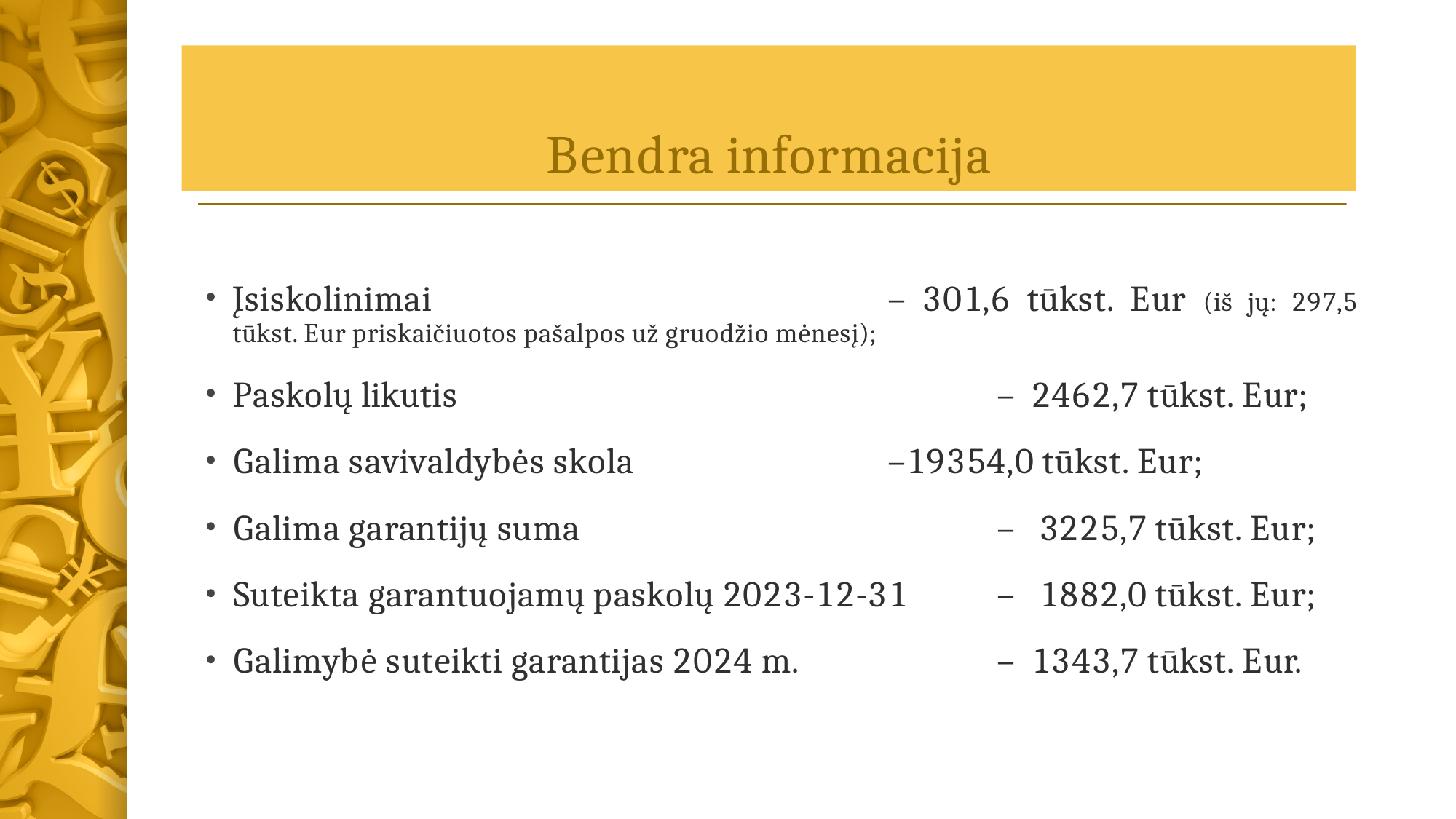

# Bendra informacija

Įsiskolinimai					– 301,6 tūkst. Eur (iš jų: 297,5 tūkst. Eur priskaičiuotos pašalpos už gruodžio mėnesį);
Paskolų likutis					–  2462,7 tūkst. Eur;
Galima savivaldybės skola 			–19354,0 tūkst. Eur;
Galima garantijų suma				–   3225,7 tūkst. Eur;
Suteikta garantuojamų paskolų 2023-12-31	–   1882,0 tūkst. Eur;
Galimybė suteikti garantijas 2024 m.		–  1343,7 tūkst. Eur.